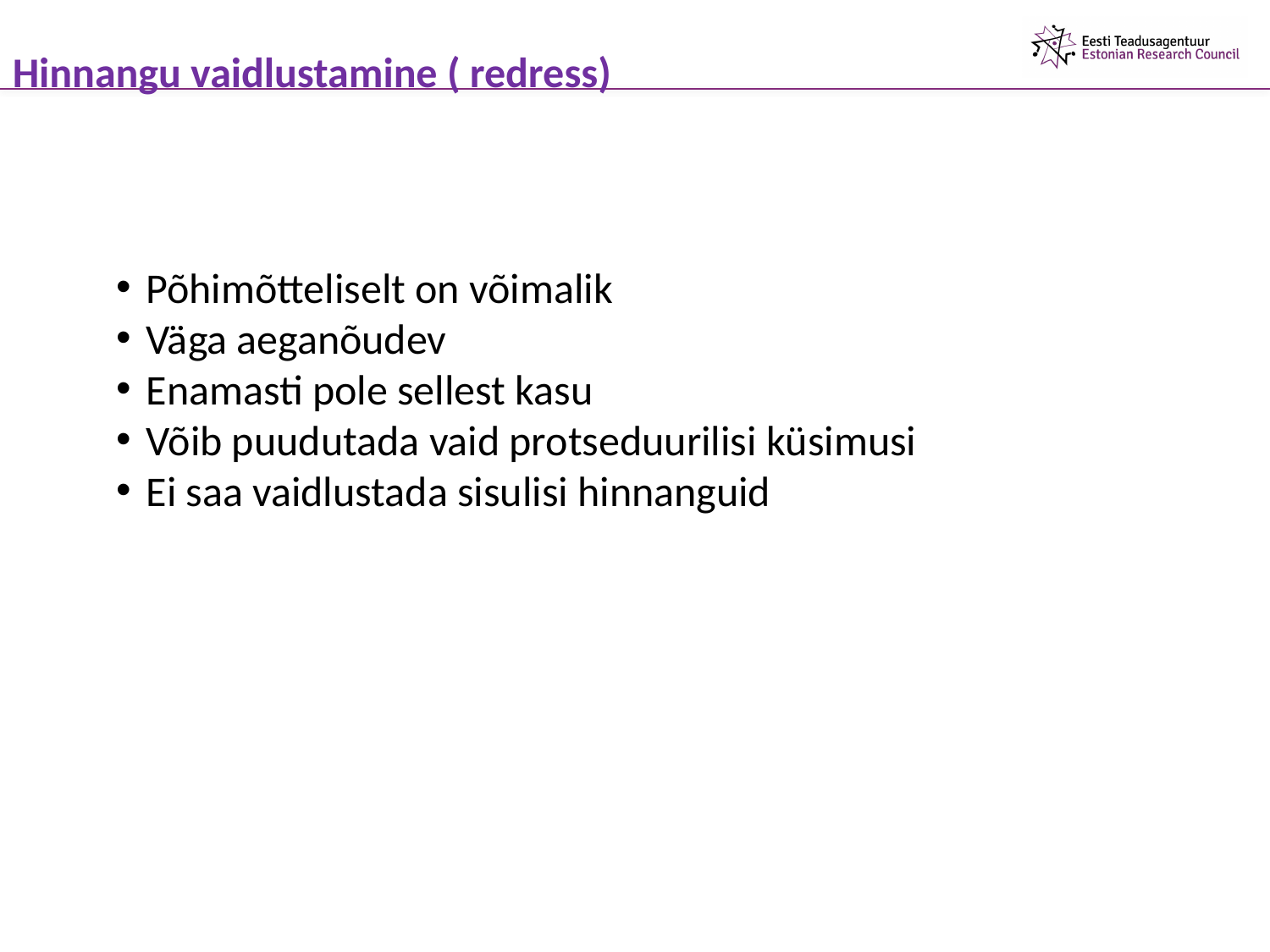

Hinnangu vaidlustamine ( redress)

Põhimõtteliselt on võimalik
Väga aeganõudev
Enamasti pole sellest kasu
Võib puudutada vaid protseduurilisi küsimusi
Ei saa vaidlustada sisulisi hinnanguid